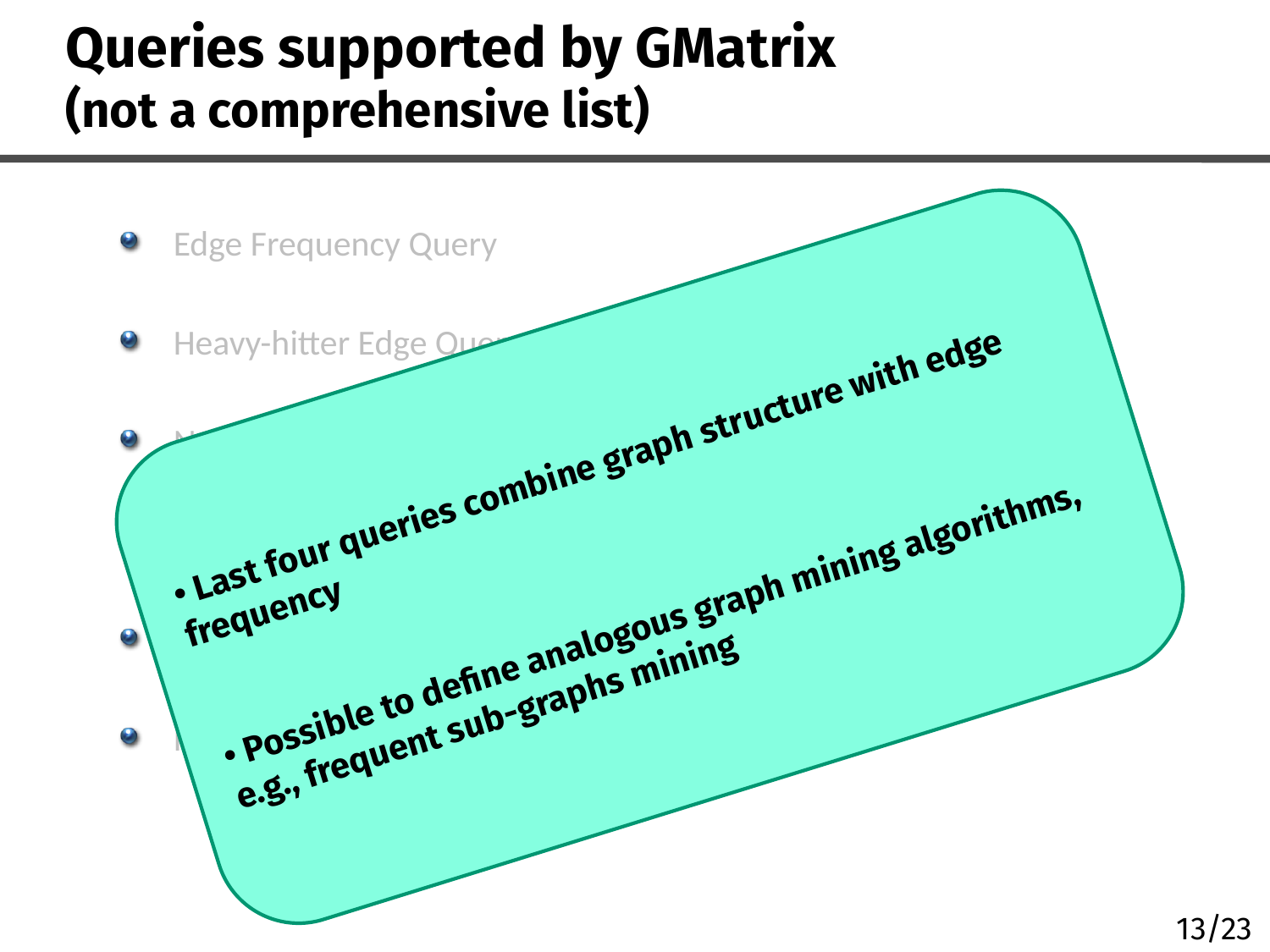

# Queries supported by GMatrix (not a comprehensive list)

Edge Frequency Query

Heavy-hitter Edge Query

Node Frequency Query

Sub-graph Edge Frequency Query

Heavy-hitter Node Query

Reachability Query over High-frequency Edges
• Last four queries combine graph structure with edge frequency

• Possible to define analogous graph mining algorithms, e.g., frequent sub-graphs mining
13/23